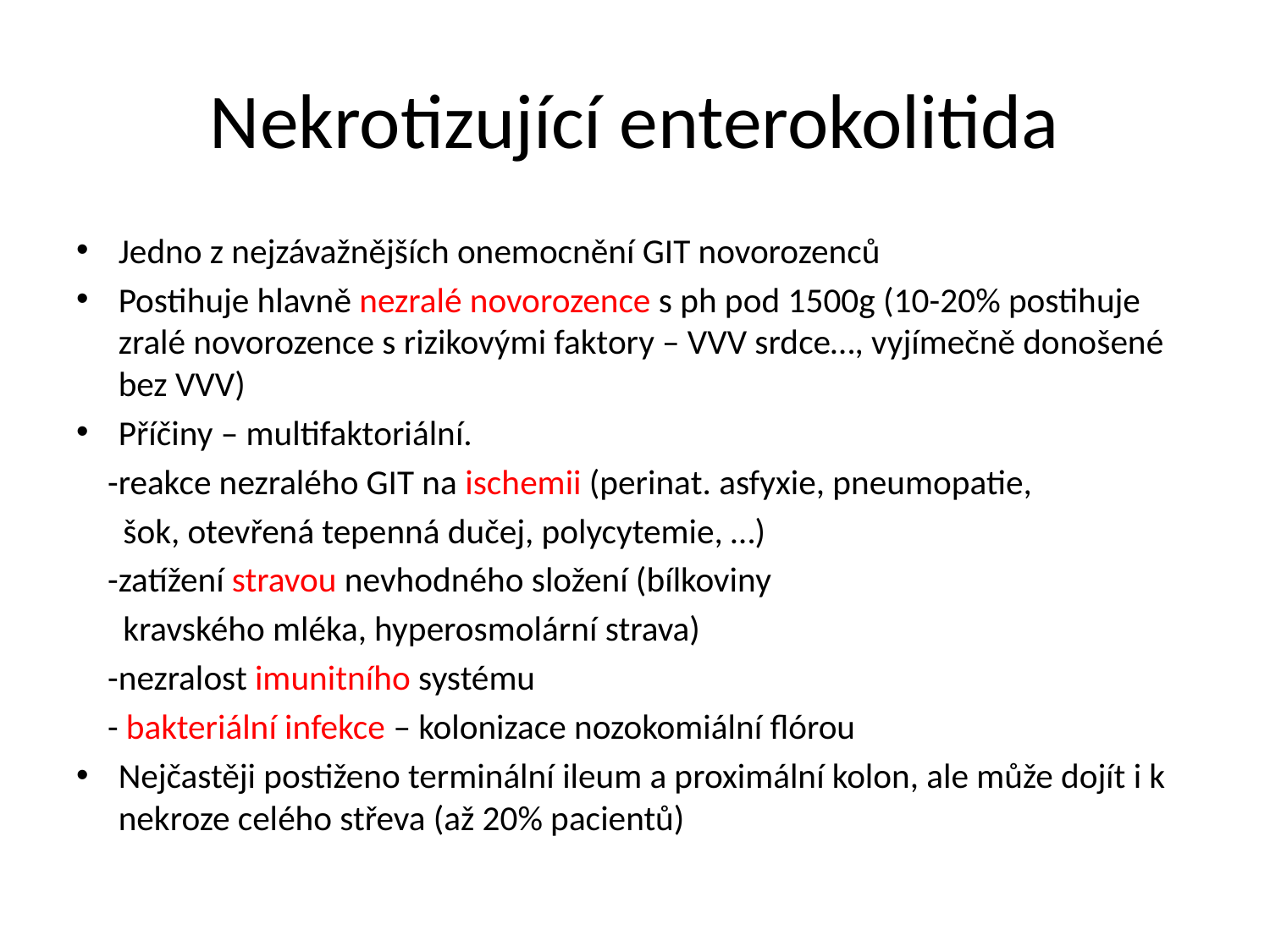

# Nekrotizující enterokolitida
Jedno z nejzávažnějších onemocnění GIT novorozenců
Postihuje hlavně nezralé novorozence s ph pod 1500g (10-20% postihuje zralé novorozence s rizikovými faktory – VVV srdce…, vyjímečně donošené bez VVV)
Příčiny – multifaktoriální.
    -reakce nezralého GIT na ischemii (perinat. asfyxie, pneumopatie,
      šok, otevřená tepenná dučej, polycytemie, …)
    -zatížení stravou nevhodného složení (bílkoviny
      kravského mléka, hyperosmolární strava)
    -nezralost imunitního systému
    - bakteriální infekce – kolonizace nozokomiální flórou
Nejčastěji postiženo terminální ileum a proximální kolon, ale může dojít i k nekroze celého střeva (až 20% pacientů)